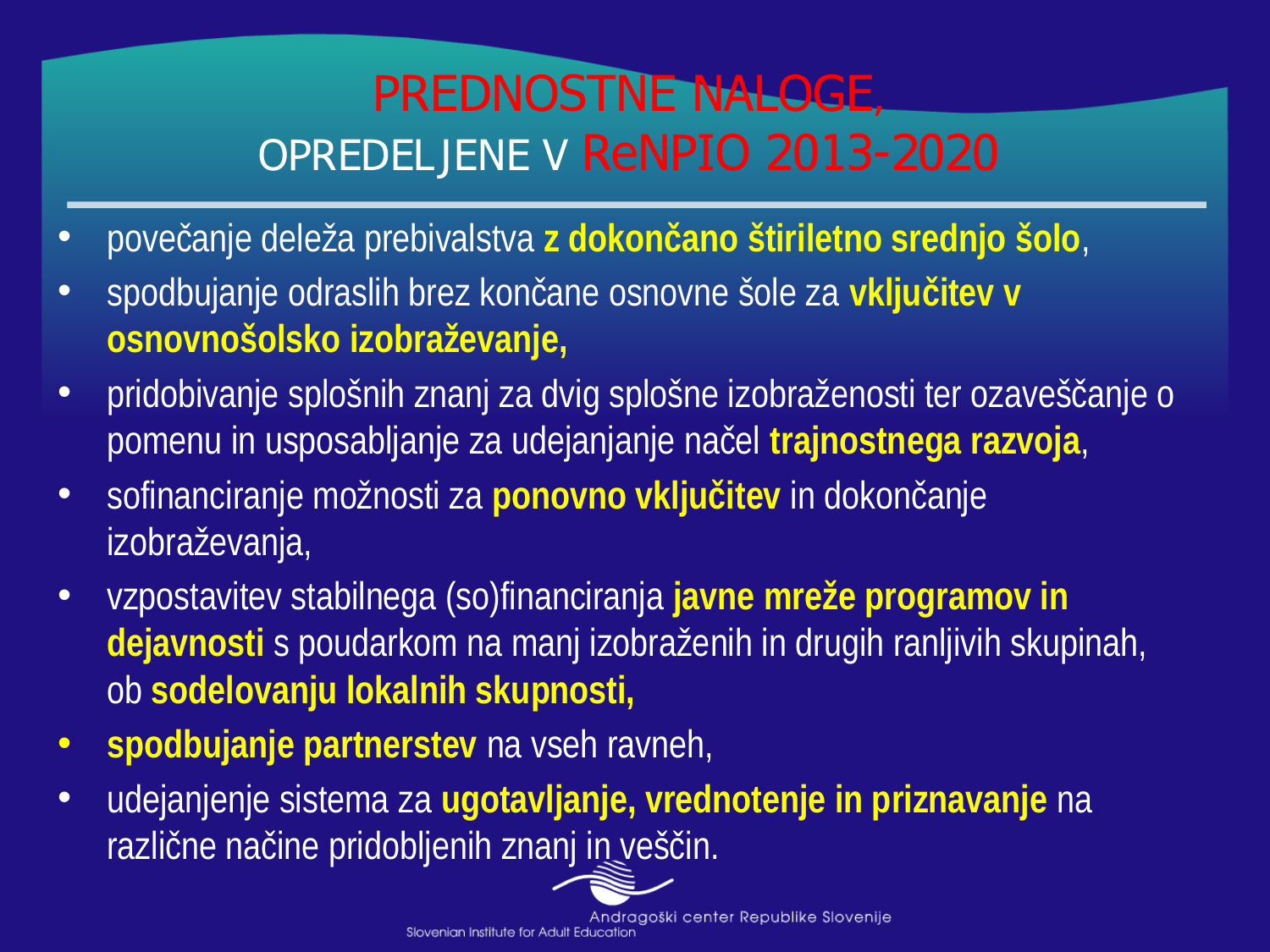

# PREDNOSTNE NALOGE, OPREDELJENE V ReNPIO 2013-2020
povečanje deleža prebivalstva z dokončano štiriletno srednjo šolo,
spodbujanje odraslih brez končane osnovne šole za vključitev v osnovnošolsko izobraževanje,
pridobivanje splošnih znanj za dvig splošne izobraženosti ter ozaveščanje o pomenu in usposabljanje za udejanjanje načel trajnostnega razvoja,
sofinanciranje možnosti za ponovno vključitev in dokončanje izobraževanja,
vzpostavitev stabilnega (so)financiranja javne mreže programov in dejavnosti s poudarkom na manj izobraženih in drugih ranljivih skupinah, ob sodelovanju lokalnih skupnosti,
spodbujanje partnerstev na vseh ravneh,
udejanjenje sistema za ugotavljanje, vrednotenje in priznavanje na različne načine pridobljenih znanj in veščin.